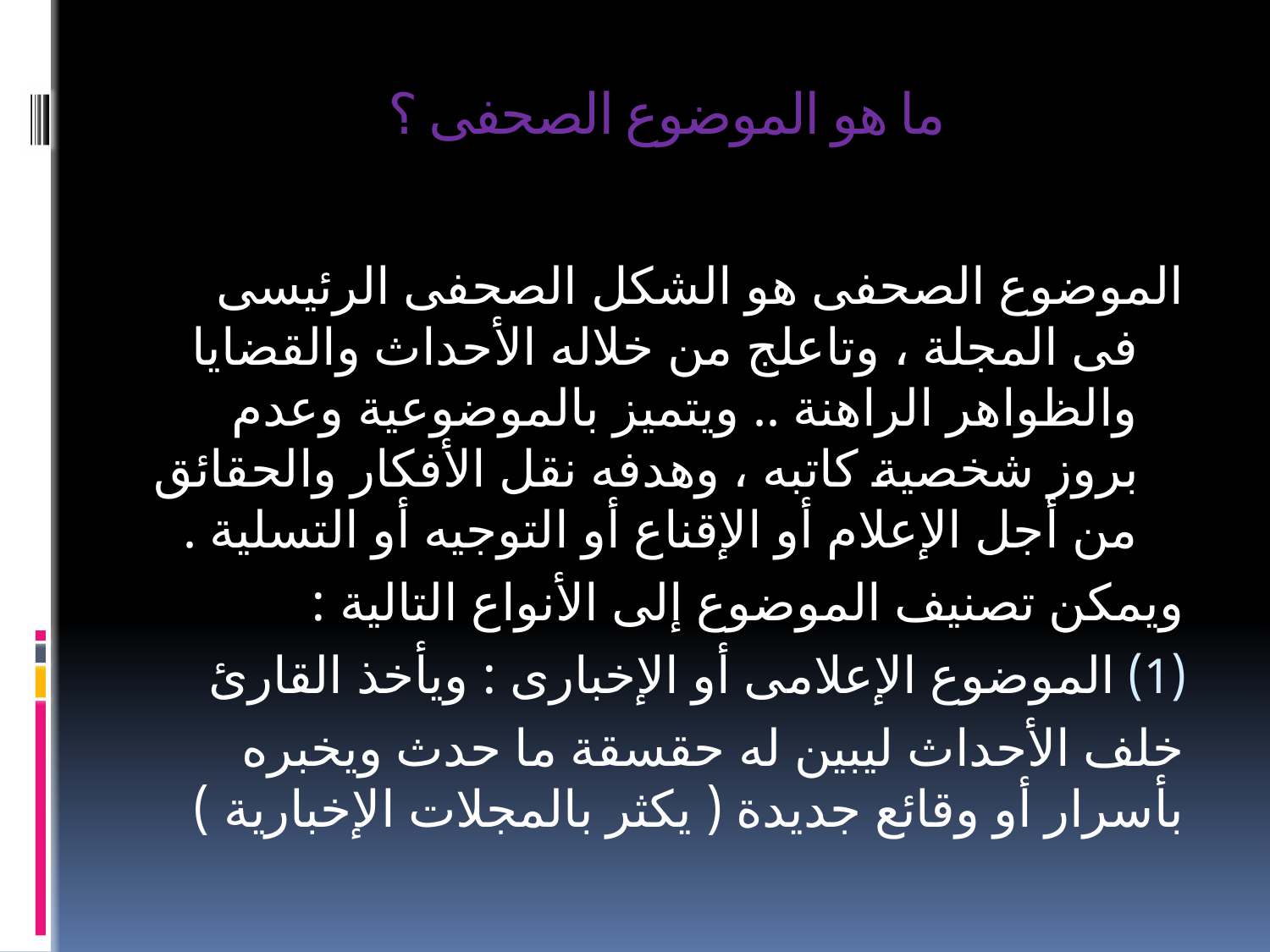

# ما هو الموضوع الصحفى ؟
الموضوع الصحفى هو الشكل الصحفى الرئيسى فى المجلة ، وتاعلج من خلاله الأحداث والقضايا والظواهر الراهنة .. ويتميز بالموضوعية وعدم بروز شخصية كاتبه ، وهدفه نقل الأفكار والحقائق من أجل الإعلام أو الإقناع أو التوجيه أو التسلية .
ويمكن تصنيف الموضوع إلى الأنواع التالية :
الموضوع الإعلامى أو الإخبارى : ويأخذ القارئ
خلف الأحداث ليبين له حقسقة ما حدث ويخبره بأسرار أو وقائع جديدة ( يكثر بالمجلات الإخبارية )